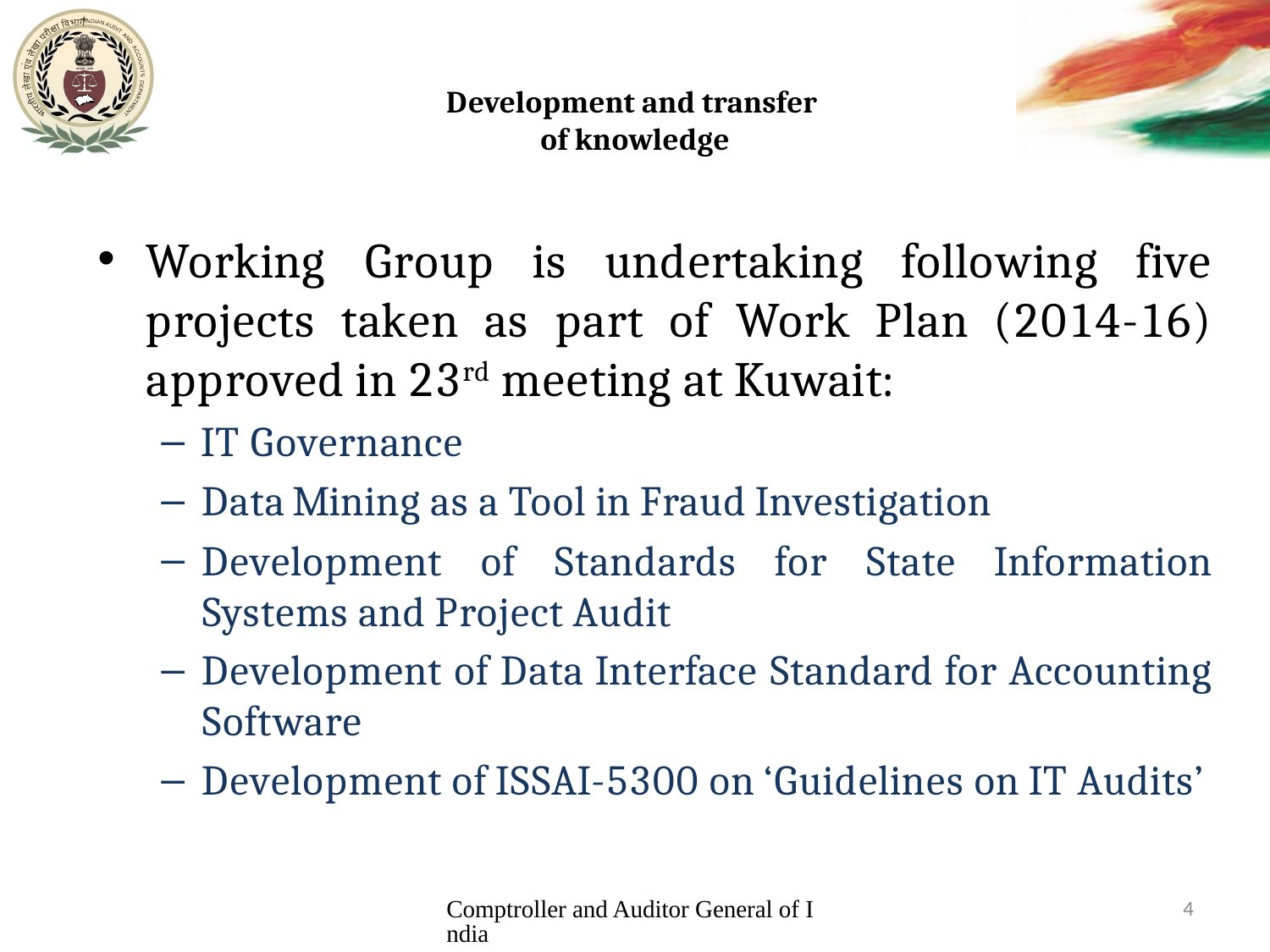

# Development and transfer of knowledge
Working Group is undertaking following five projects taken as part of Work Plan (2014-16) approved in 23rd meeting at Kuwait:
IT Governance
Data Mining as a Tool in Fraud Investigation
Development of Standards for State Information Systems and Project Audit
Development of Data Interface Standard for Accounting Software
Development of ISSAI-5300 on ‘Guidelines on IT Audits’
Comptroller and Auditor General of India
4